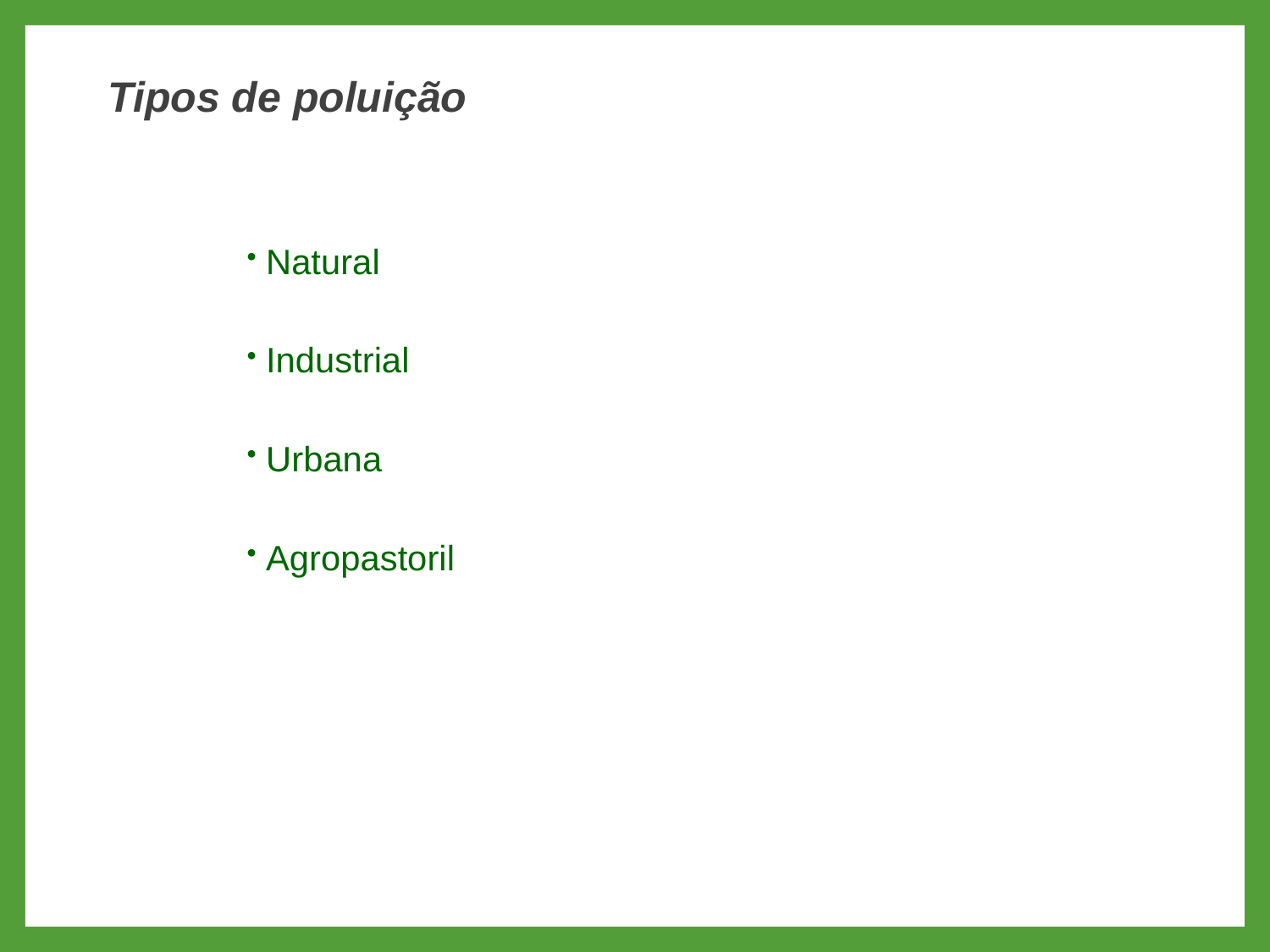

Tipos de poluição
Natural
Industrial
Urbana
Agropastoril